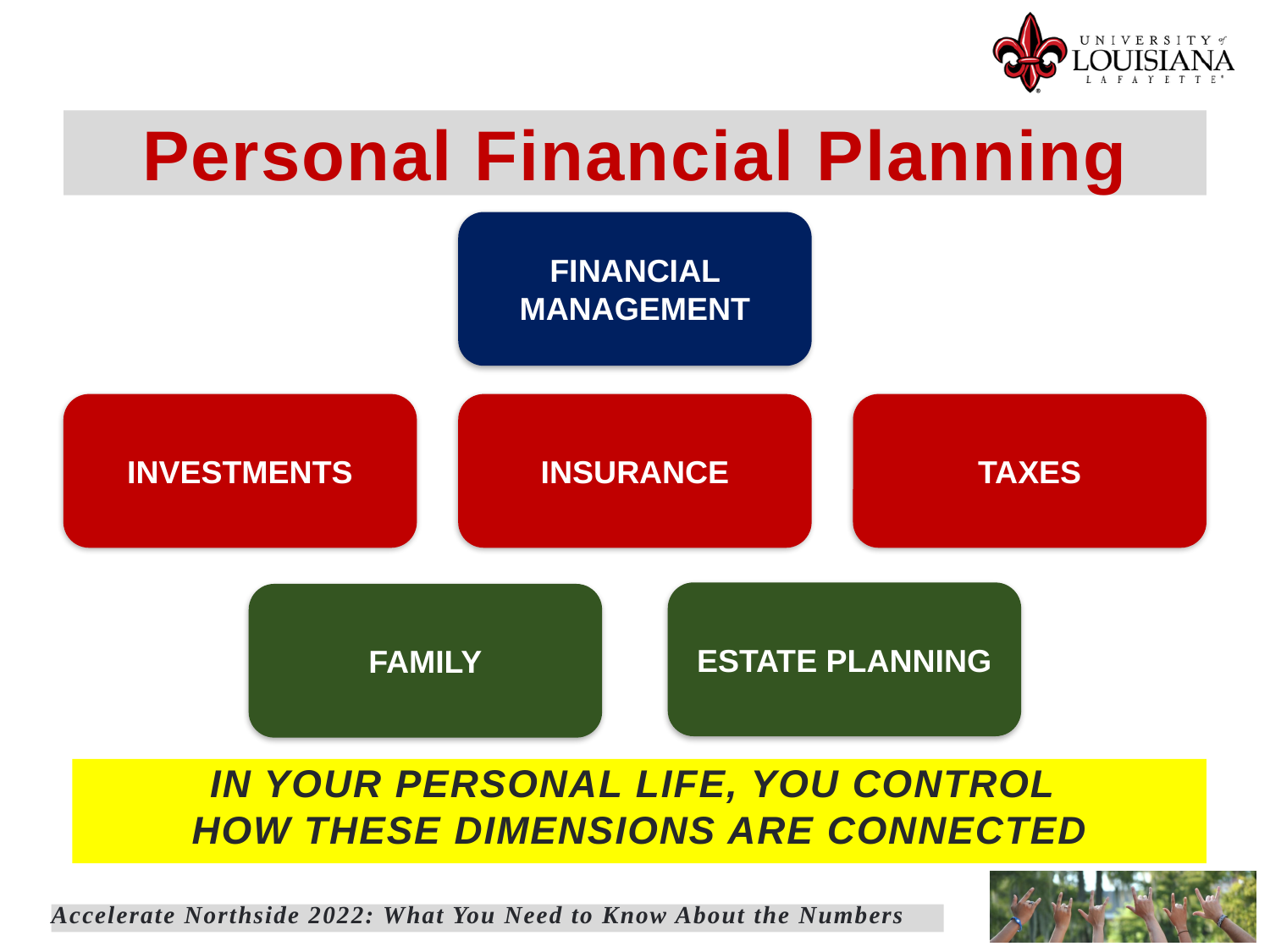

# Personal Financial Planning
FINANCIAL MANAGEMENT
TAXES
INSURANCE
INVESTMENTS
ESTATE PLANNING
FAMILY
IN YOUR PERSONAL LIFE, YOU CONTROL
HOW THESE DIMENSIONS ARE CONNECTED
Accelerate Northside 2022: What You Need to Know About the Numbers